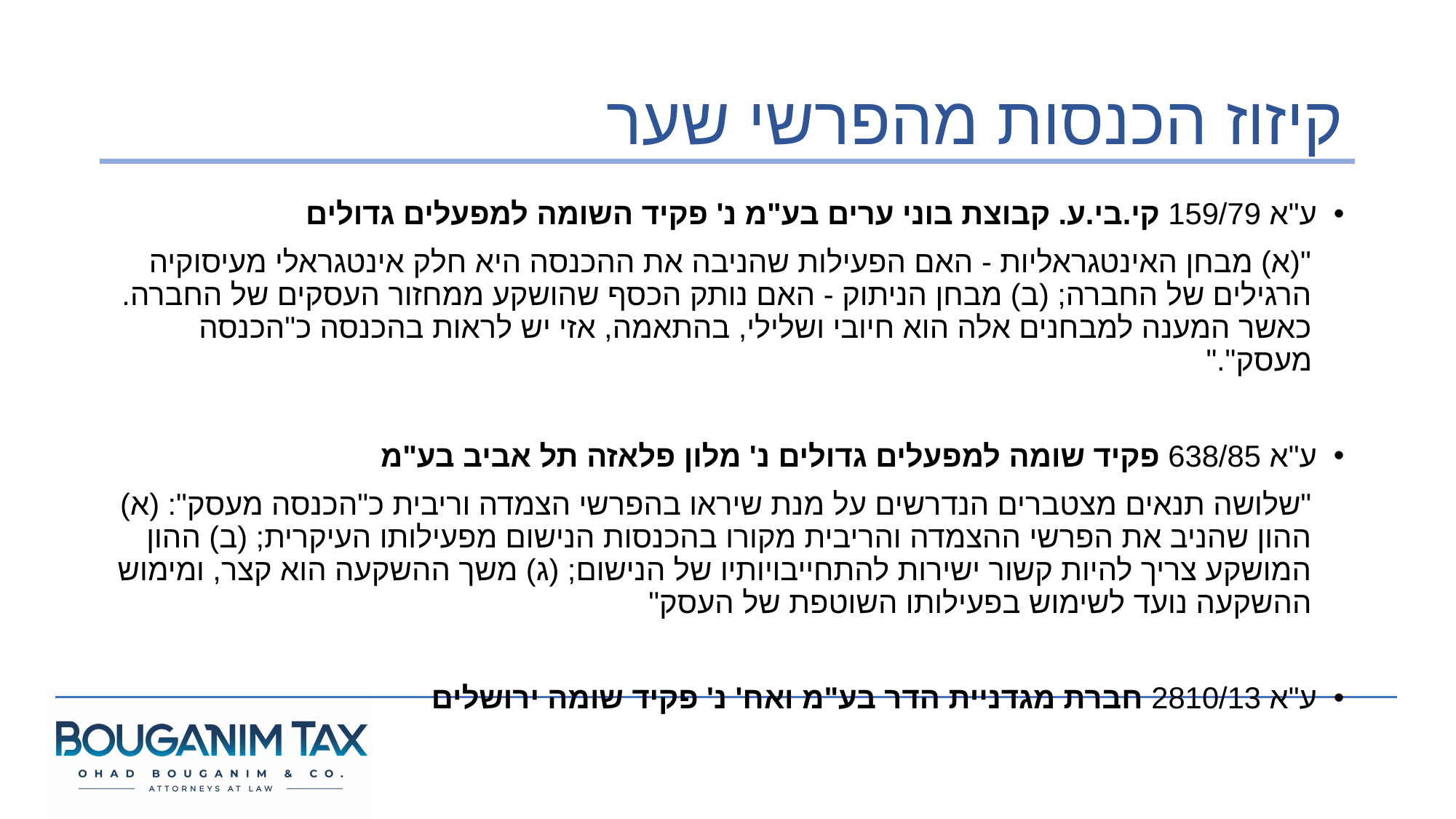

# קיזוז הכנסות מהפרשי שער
ע"א 159/79 קי.בי.ע. קבוצת בוני ערים בע"מ נ' פקיד השומה למפעלים גדולים
"(א) מבחן האינטגראליות - האם הפעילות שהניבה את ההכנסה היא חלק אינטגראלי מעיסוקיה הרגילים של החברה; (ב) מבחן הניתוק - האם נותק הכסף שהושקע ממחזור העסקים של החברה. כאשר המענה למבחנים אלה הוא חיובי ושלילי, בהתאמה, אזי יש לראות בהכנסה כ"הכנסה מעסק"."

ע"א 638/85 פקיד שומה למפעלים גדולים נ' מלון פלאזה תל אביב בע"מ
"שלושה תנאים מצטברים הנדרשים על מנת שיראו בהפרשי הצמדה וריבית כ"הכנסה מעסק": (א) ההון שהניב את הפרשי ההצמדה והריבית מקורו בהכנסות הנישום מפעילותו העיקרית; (ב) ההון המושקע צריך להיות קשור ישירות להתחייבויותיו של הנישום; (ג) משך ההשקעה הוא קצר, ומימוש ההשקעה נועד לשימוש בפעילותו השוטפת של העסק"

ע"א 2810/13 חברת מגדניית הדר בע"מ ואח' נ' פקיד שומה ירושלים